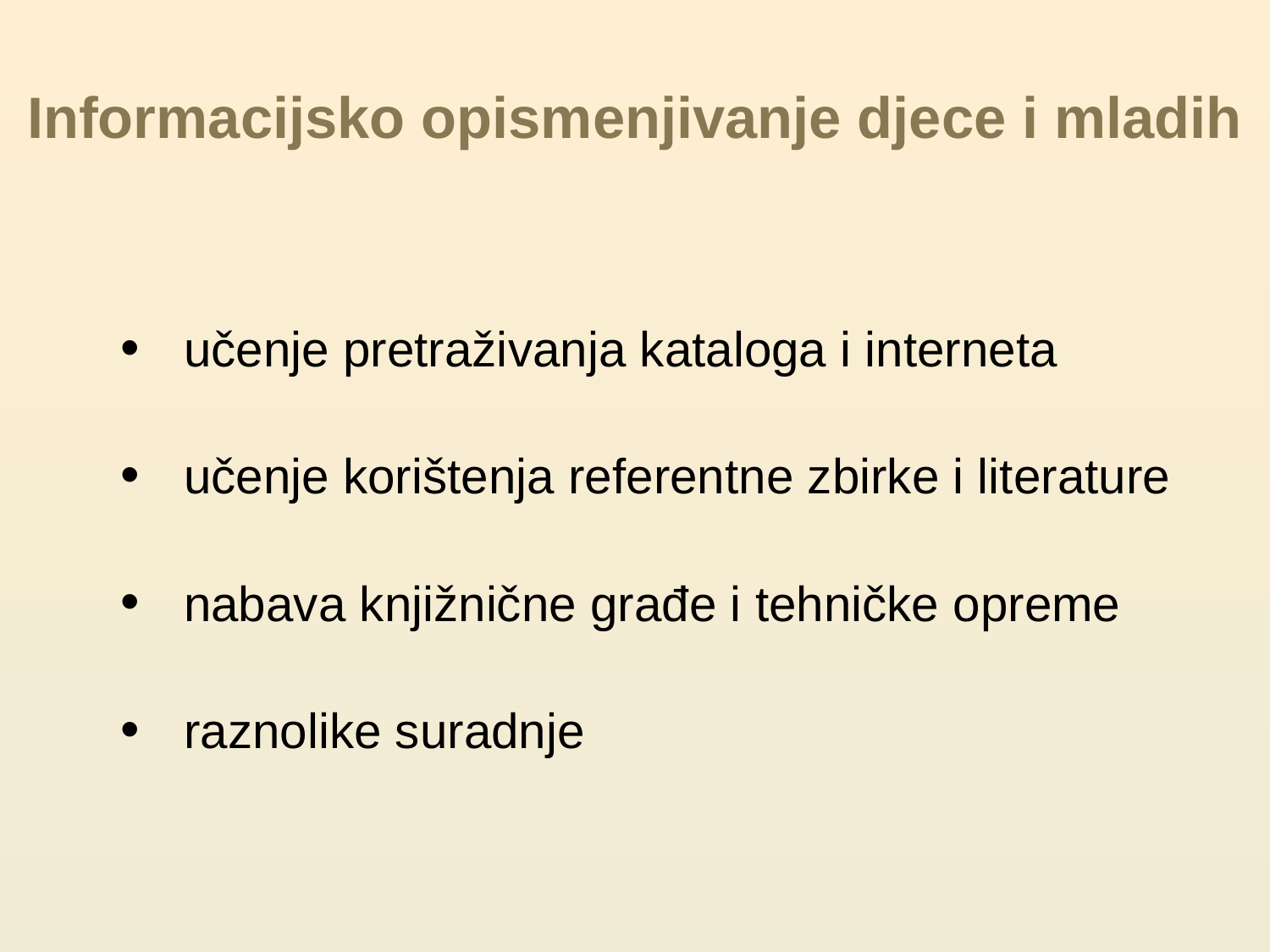

# Informacijsko opismenjivanje djece i mladih
učenje pretraživanja kataloga i interneta

učenje korištenja referentne zbirke i literature

nabava knjižnične građe i tehničke opreme

raznolike suradnje